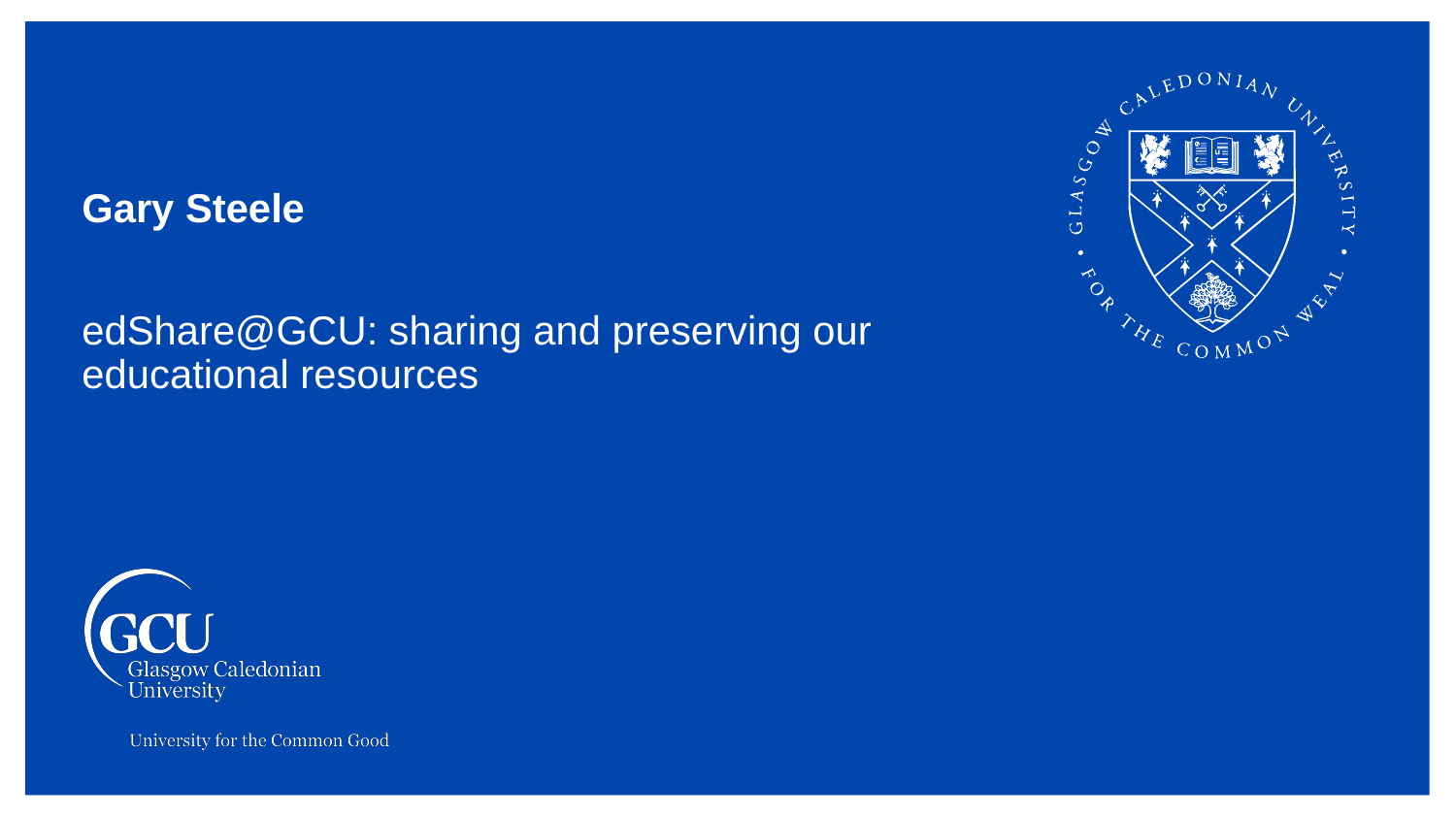

Gary Steele
edShare@GCU: sharing and preserving our educational resources